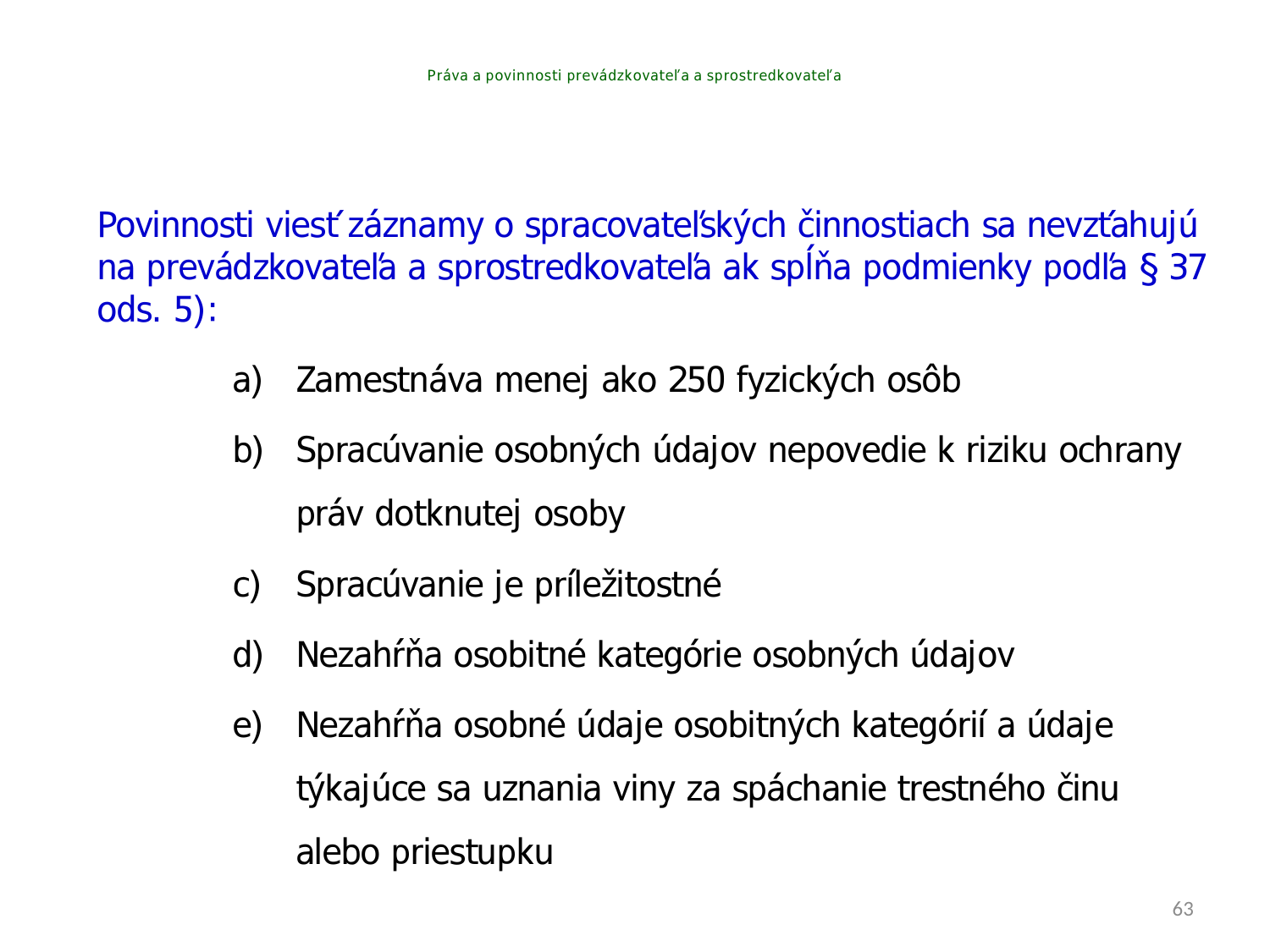

# Práva a povinnosti prevádzkovateľa a sprostredkovateľa

Povinnosti viesť záznamy o spracovateľských činnostiach sa nevzťahujú na prevádzkovateľa a sprostredkovateľa ak spĺňa podmienky podľa § 37 ods. 5):
Zamestnáva menej ako 250 fyzických osôb
Spracúvanie osobných údajov nepovedie k riziku ochrany práv dotknutej osoby
Spracúvanie je príležitostné
Nezahŕňa osobitné kategórie osobných údajov
Nezahŕňa osobné údaje osobitných kategórií a údaje týkajúce sa uznania viny za spáchanie trestného činu alebo priestupku
63